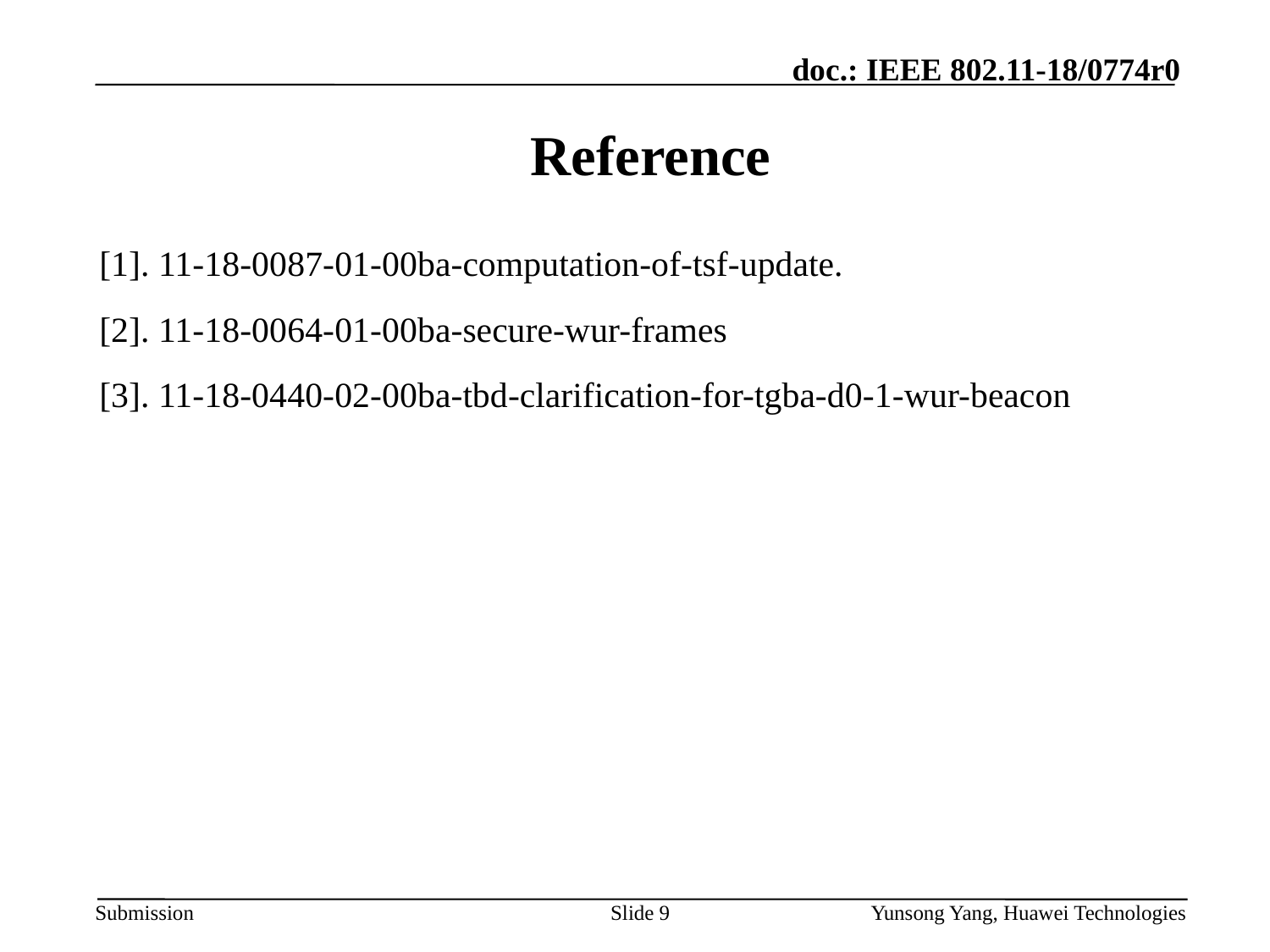

# Reference
[1]. 11-18-0087-01-00ba-computation-of-tsf-update.
[2]. 11-18-0064-01-00ba-secure-wur-frames
[3]. 11-18-0440-02-00ba-tbd-clarification-for-tgba-d0-1-wur-beacon
Slide 9
Yunsong Yang, Huawei Technologies